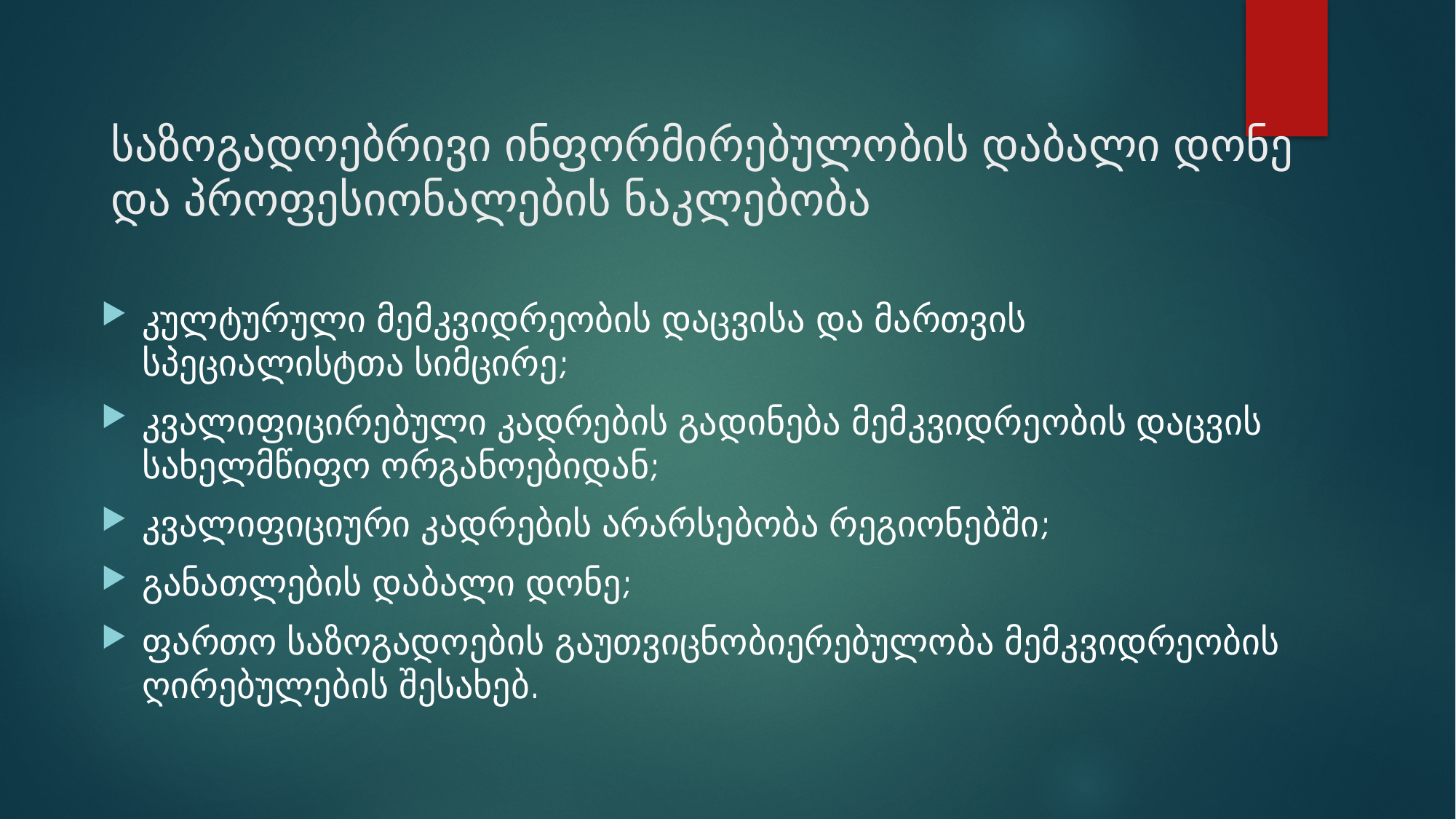

# საზოგადოებრივი ინფორმირებულობის დაბალი დონე და პროფესიონალების ნაკლებობა
კულტურული მემკვიდრეობის დაცვისა და მართვის სპეციალისტთა სიმცირე;
კვალიფიცირებული კადრების გადინება მემკვიდრეობის დაცვის სახელმწიფო ორგანოებიდან;
კვალიფიციური კადრების არარსებობა რეგიონებში;
განათლების დაბალი დონე;
ფართო საზოგადოების გაუთვიცნობიერებულობა მემკვიდრეობის ღირებულების შესახებ.